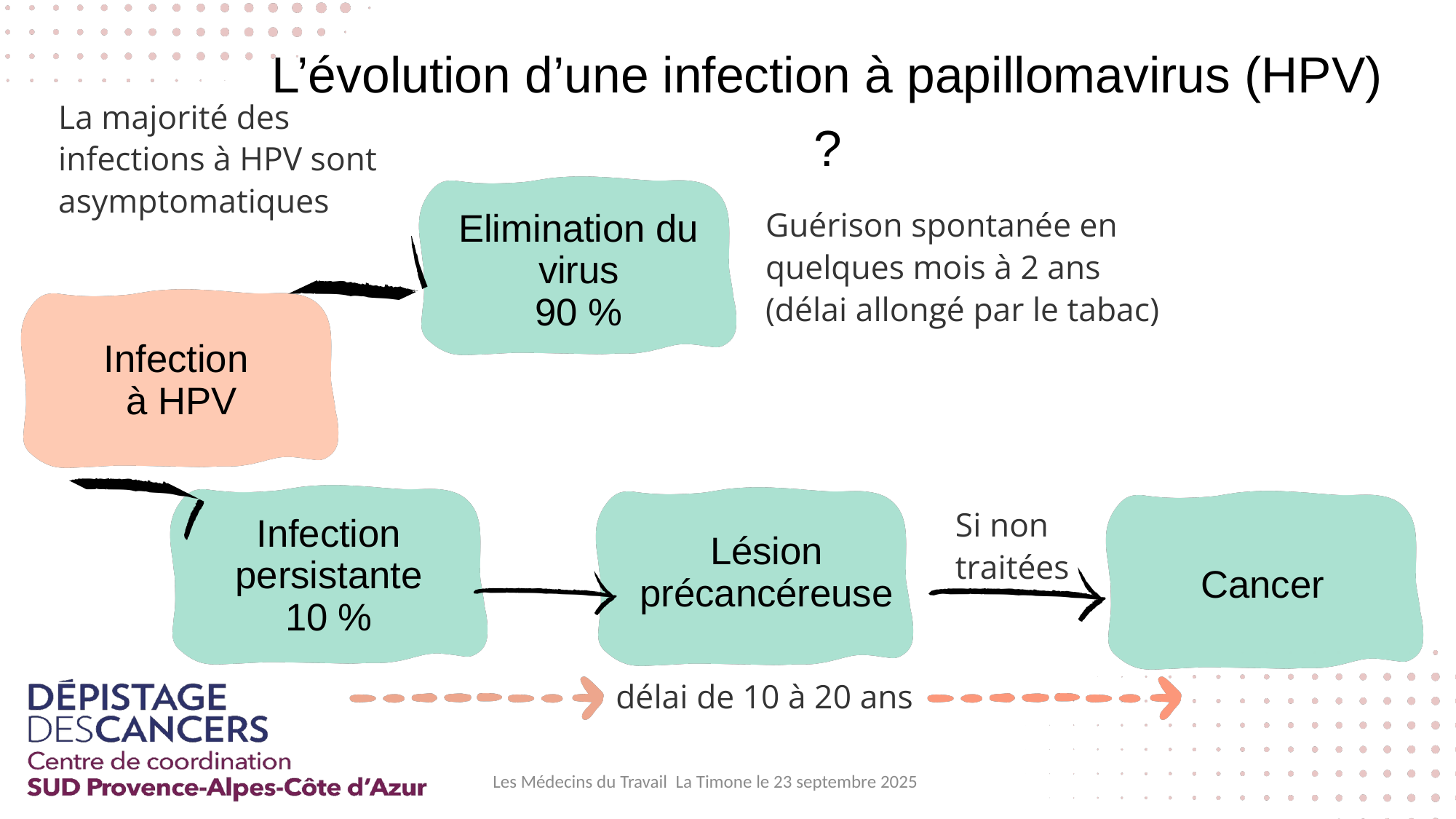

L’évolution d’une infection à papillomavirus (HPV) ?
La majorité des infections à HPV sont asymptomatiques

Guérison spontanée en quelques mois à 2 ans
(délai allongé par le tabac)
Elimination du virus
90 %

Infection
à HPV

Si non traitées

Infection persistante
10 %
Lésion précancéreuse
Cancer

délai de 10 à 20 ans

Les Médecins du Travail  La Timone le 23 septembre 2025